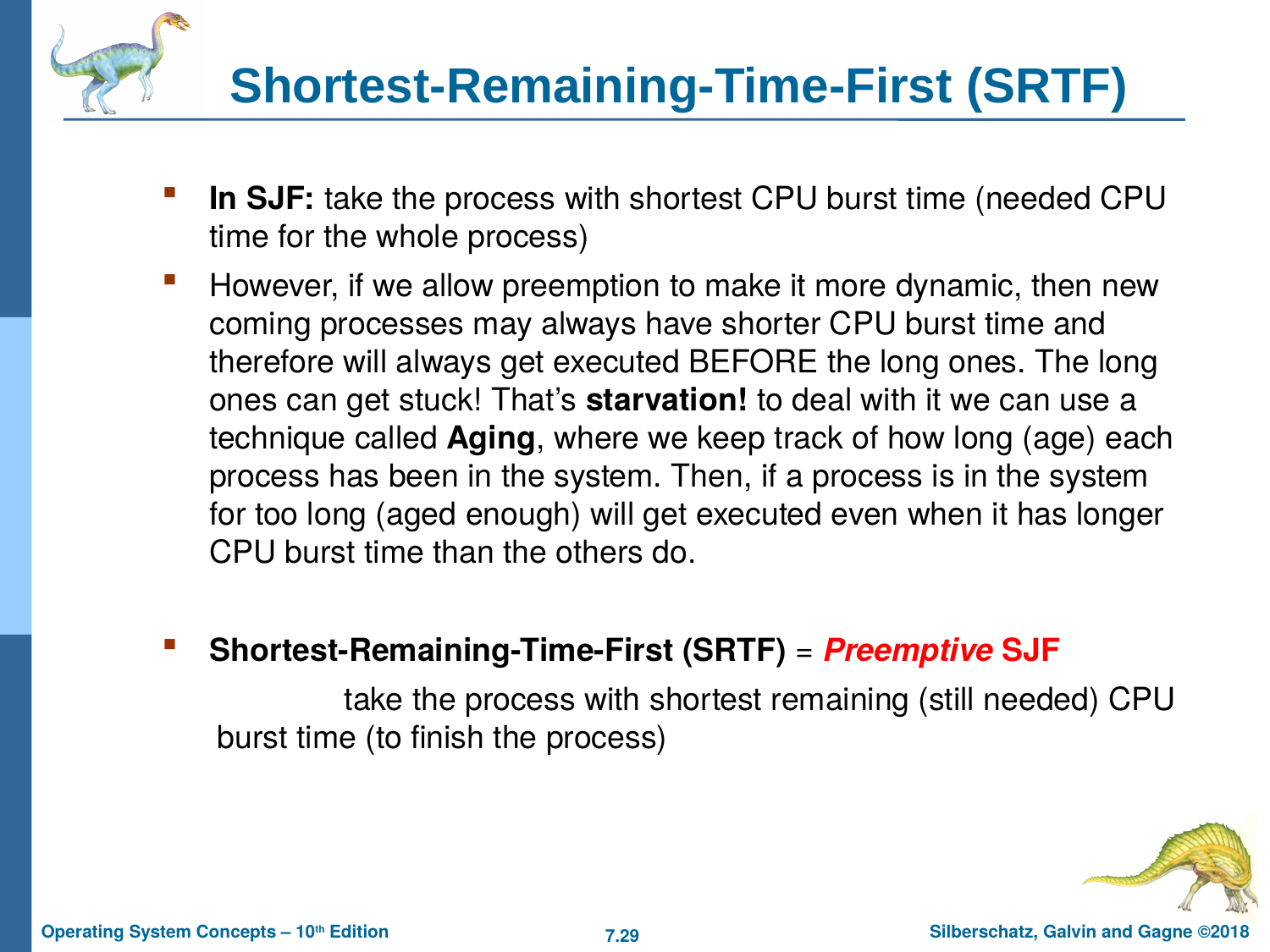

# Shortest-Remaining-Time-First (SRTF)
In SJF: take the process with shortest CPU burst time (needed CPU time for the whole process)
However, if we allow preemption to make it more dynamic, then new coming processes may always have shorter CPU burst time and therefore will always get executed BEFORE the long ones. The long ones can get stuck! That’s starvation! to deal with it we can use a technique called Aging, where we keep track of how long (age) each process has been in the system. Then, if a process is in the system for too long (aged enough) will get executed even when it has longer CPU burst time than the others do.

Shortest-Remaining-Time-First (SRTF) = Preemptive SJF
	take the process with shortest remaining (still needed) CPU burst time (to finish the process)